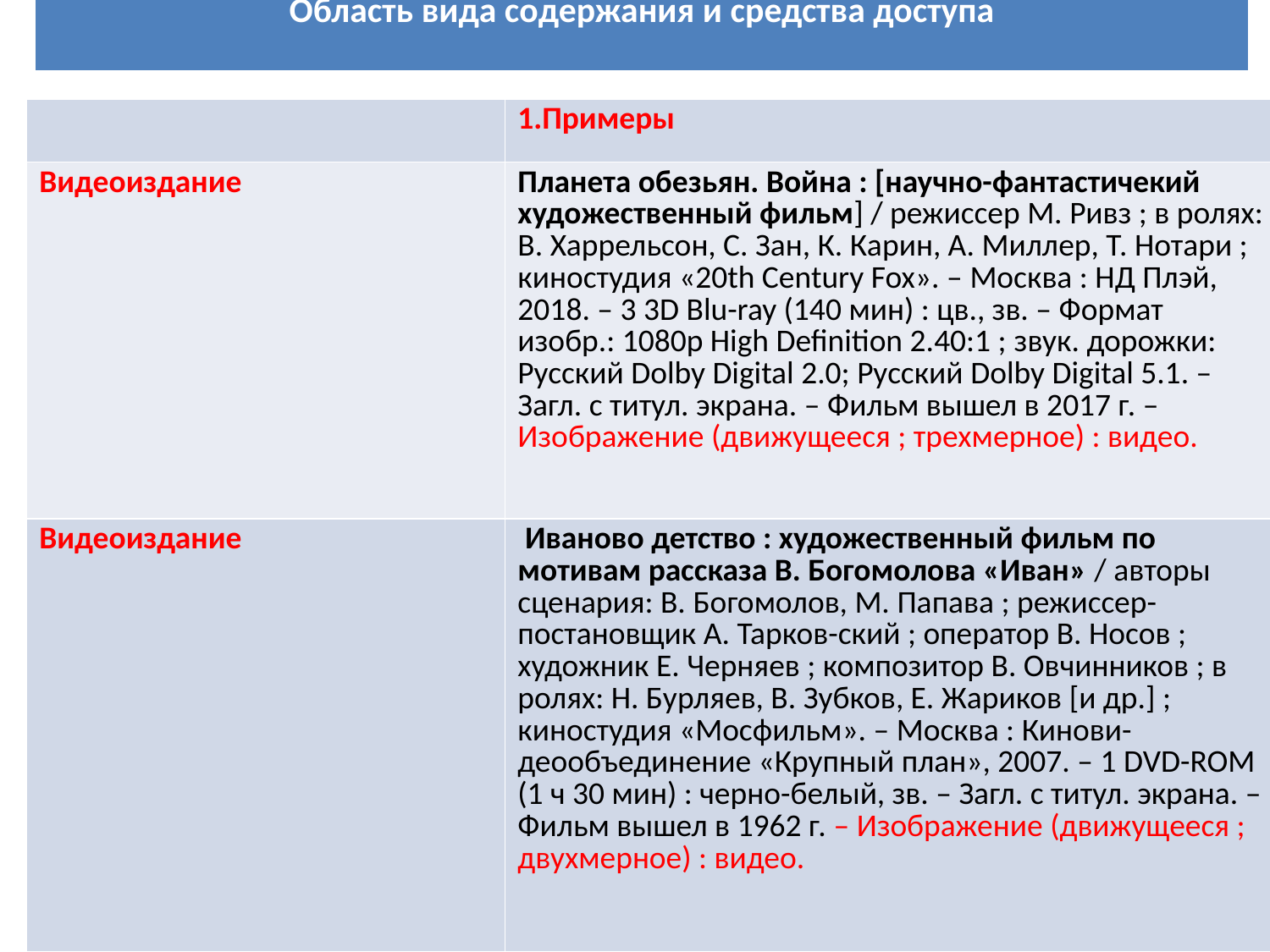

| Область вида содержания и средства доступа |
| --- |
|  | 1.Примеры |
| --- | --- |
| Видеоиздание | Планета обезьян. Война : [научно-фантастичекий художественный фильм] / режиссер М. Ривз ; в ролях: В. Харрельсон, С. Зан, К. Карин, А. Миллер, Т. Нотари ; киностудия «20th Century Fox». – Москва : НД Плэй, 2018. – 3 3D Blu-ray (140 мин) : цв., зв. – Формат изобр.: 1080p High Definition 2.40:1 ; звук. дорожки: Русский Dolby Digital 2.0; Русский Dolby Digital 5.1. – Загл. с титул. экрана. – Фильм вышел в 2017 г. – Изображение (движущееся ; трехмерное) : видео. |
| Видеоиздание | Иваново детство : художественный фильм по мотивам рассказа В. Богомолова «Иван» / авторы сценария: В. Богомолов, М. Папава ; режиссер-постановщик А. Тарков-ский ; оператор В. Носов ; художник Е. Черняев ; композитор В. Овчинников ; в ролях: Н. Бурляев, В. Зубков, Е. Жариков [и др.] ; киностудия «Мосфильм». – Москва : Кинови-деообъединение «Крупный план», 2007. – 1 DVD-ROM (1 ч 30 мин) : черно-белый, зв. – Загл. с титул. экрана. – Фильм вышел в 1962 г. – Изображение (движущееся ; двухмерное) : видео. |
# 1. Область заглавия и сведений об ответственности